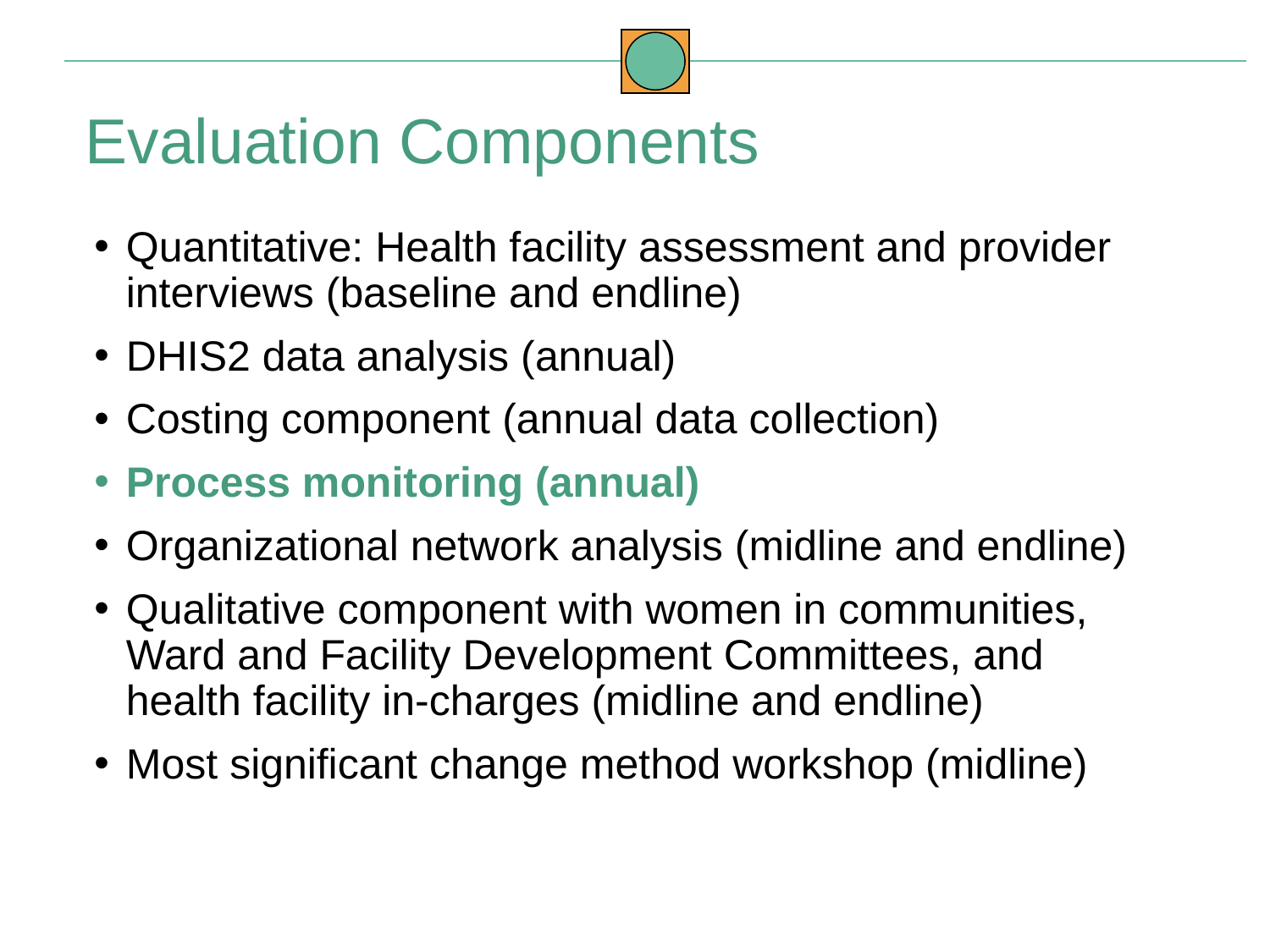

Evaluation Components
Quantitative: Health facility assessment and provider interviews (baseline and endline)
DHIS2 data analysis (annual)
Costing component (annual data collection)
Process monitoring (annual)
Organizational network analysis (midline and endline)
Qualitative component with women in communities, Ward and Facility Development Committees, and health facility in-charges (midline and endline)
Most significant change method workshop (midline)